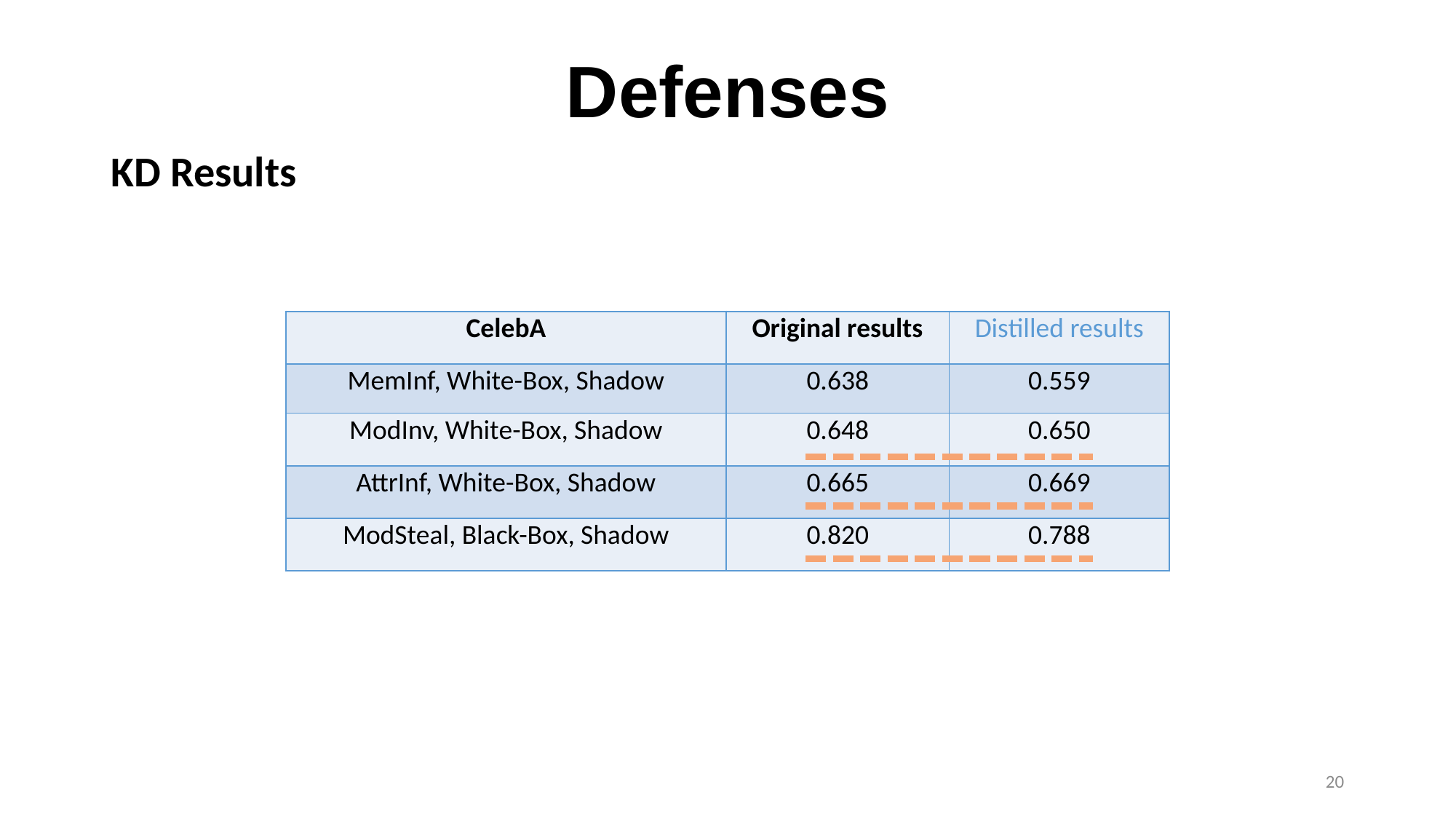

# Defenses
KD Results
| CelebA | Original results | Distilled results |
| --- | --- | --- |
| MemInf, White-Box, Shadow | 0.638 | 0.559 |
| ModInv, White-Box, Shadow | 0.648 | 0.650 |
| AttrInf, White-Box, Shadow | 0.665 | 0.669 |
| ModSteal, Black-Box, Shadow | 0.820 | 0.788 |
20